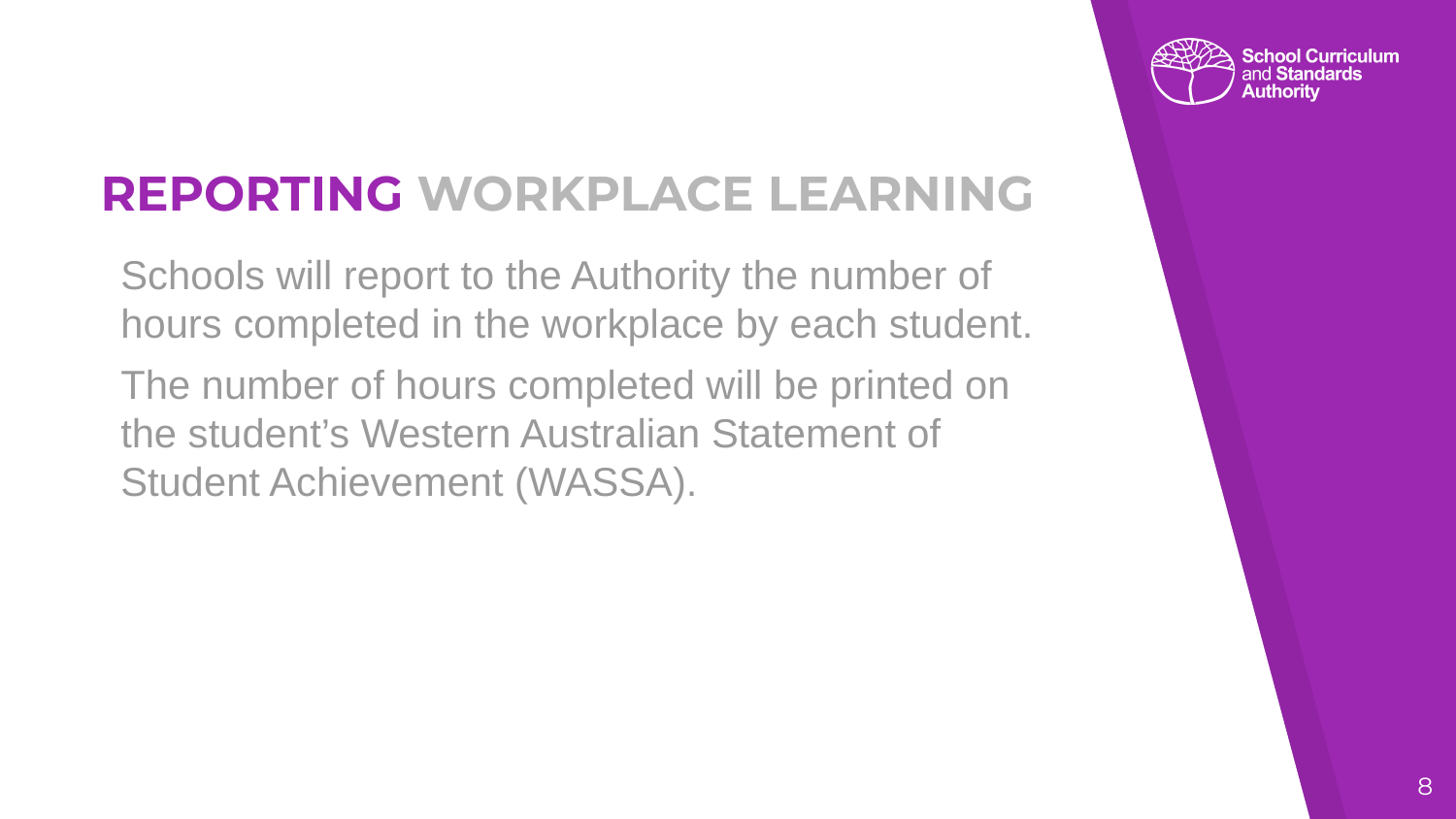

# REPORTING WORKPLACE LEARNING
Schools will report to the Authority the number of hours completed in the workplace by each student.
The number of hours completed will be printed on the student’s Western Australian Statement of Student Achievement (WASSA).

8